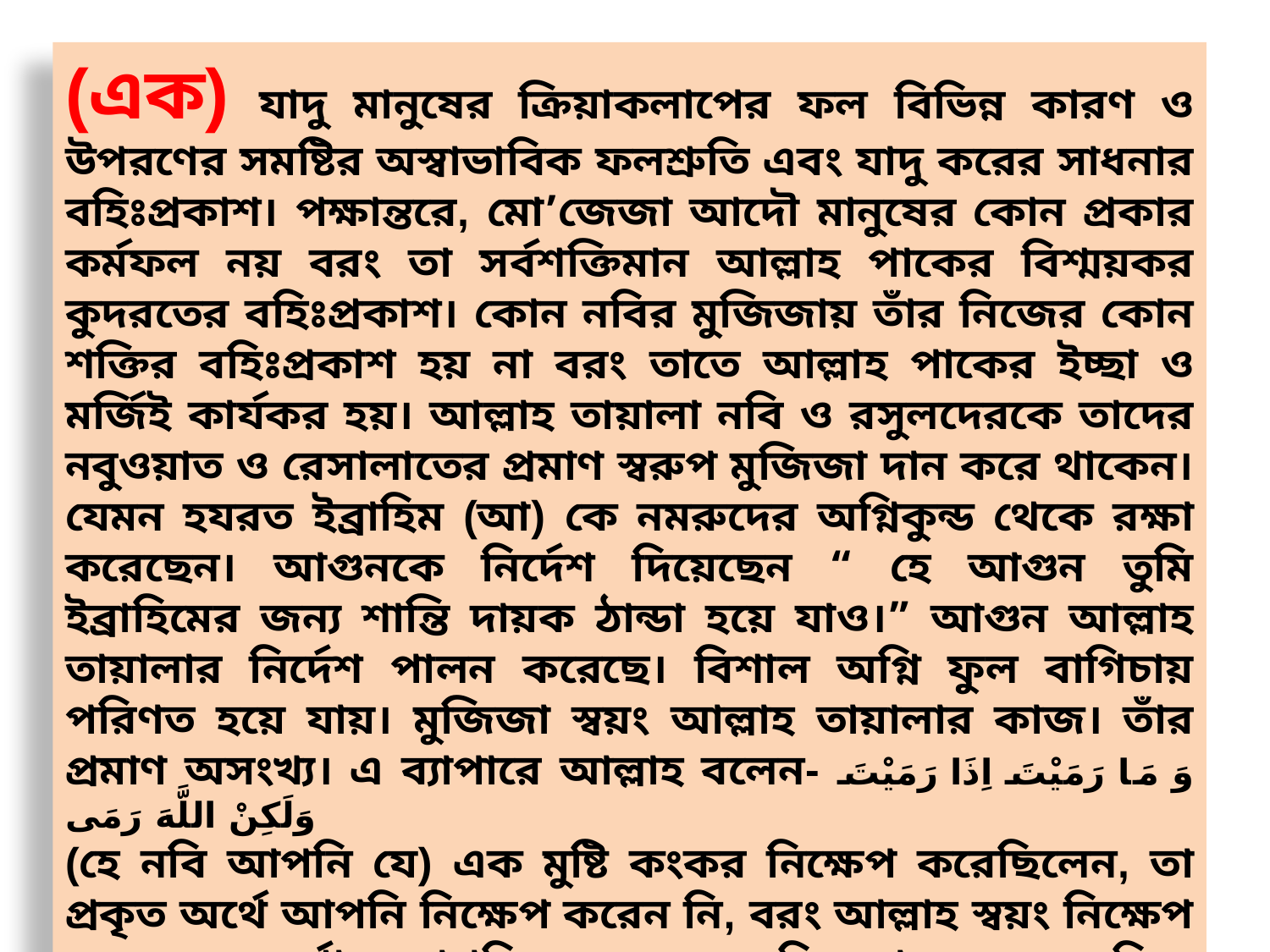

(এক) যাদু মানুষের ক্রিয়াকলাপের ফল বিভিন্ন কারণ ও উপরণের সমষ্টির অস্বাভাবিক ফলশ্রুতি এবং যাদু করের সাধনার বহিঃপ্রকাশ। পক্ষান্তরে, মো’জেজা আদৌ মানুষের কোন প্রকার কর্মফল নয় বরং তা সর্বশক্তিমান আল্লাহ পাকের বিশ্ময়কর কুদরতের বহিঃপ্রকাশ। কোন নবির মুজিজায় তাঁর নিজের কোন শক্তির বহিঃপ্রকাশ হয় না বরং তাতে আল্লাহ পাকের ইচ্ছা ও মর্জিই কার্যকর হয়। আল্লাহ তায়ালা নবি ও রসুলদেরকে তাদের নবুওয়াত ও রেসালাতের প্রমাণ স্বরুপ মুজিজা দান করে থাকেন। যেমন হযরত ইব্রাহিম (আ) কে নমরুদের অগ্নিকুন্ড থেকে রক্ষা করেছেন। আগুনকে নির্দেশ দিয়েছেন “ হে আগুন তুমি ইব্রাহিমের জন্য শান্তি দায়ক ঠান্ডা হয়ে যাও।” আগুন আল্লাহ তায়ালার নির্দেশ পালন করেছে। বিশাল অগ্নি ফুল বাগিচায় পরিণত হয়ে যায়। মুজিজা স্বয়ং আল্লাহ তায়ালার কাজ। তাঁর প্রমাণ অসংখ্য। এ ব্যাপারে আল্লাহ বলেন- وَ مَا رَمَيْتَ اِذَا رَمَيْتَ وَلَكِنْ اللَّهَ رَمَى
(হে নবি আপনি যে) এক মুষ্টি কংকর নিক্ষেপ করেছিলেন, তা প্রকৃত অর্থে আপনি নিক্ষেপ করেন নি, বরং আল্লাহ স্বয়ং নিক্ষেপ করেছেন। অর্থাৎ আপনি শুধু কংকর নিক্ষেপ করেছেন কিন্তু কংকর কাফিরদের চোখে চোখে পৌছানোর দায়িত্বে ছিলেন স্বয়ং আল্লাহ তায়ালা। এমনিভাবে আল্লাহ তায়ালা মুসা (আ) ও তার সঙ্গী সাথীদেরকে লোহিত সাগরের মধ্য দিয়ে রাস্তা তৈরী করে বাচিয়ে দেন অন্য দিকে ফেরাউন ও তাঁর সৈন্যদেরকে সলিল সমাধি দিয়ে শেষ করে দেন।